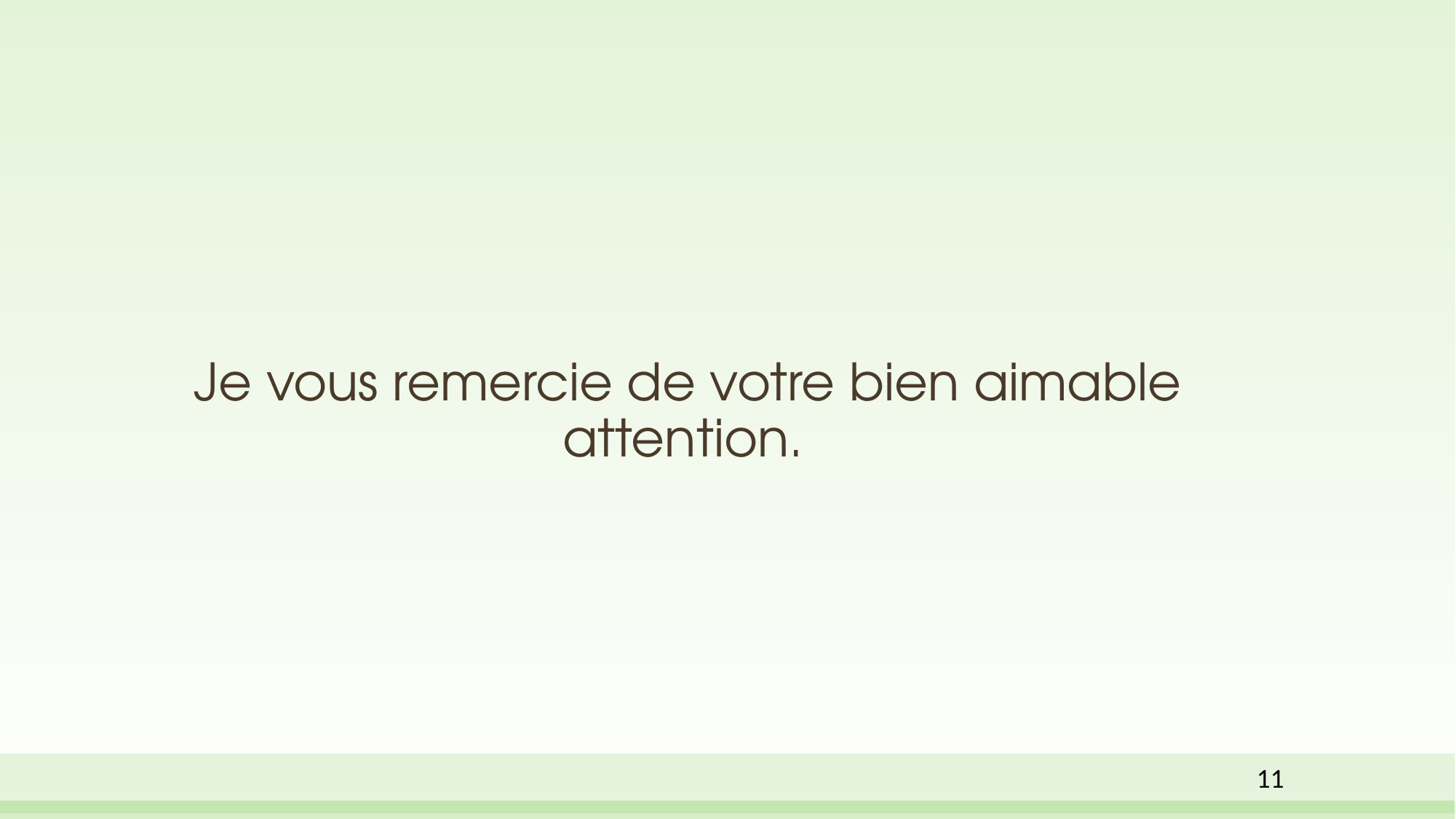

# Je vous remercie de votre bien aimable attention.

11